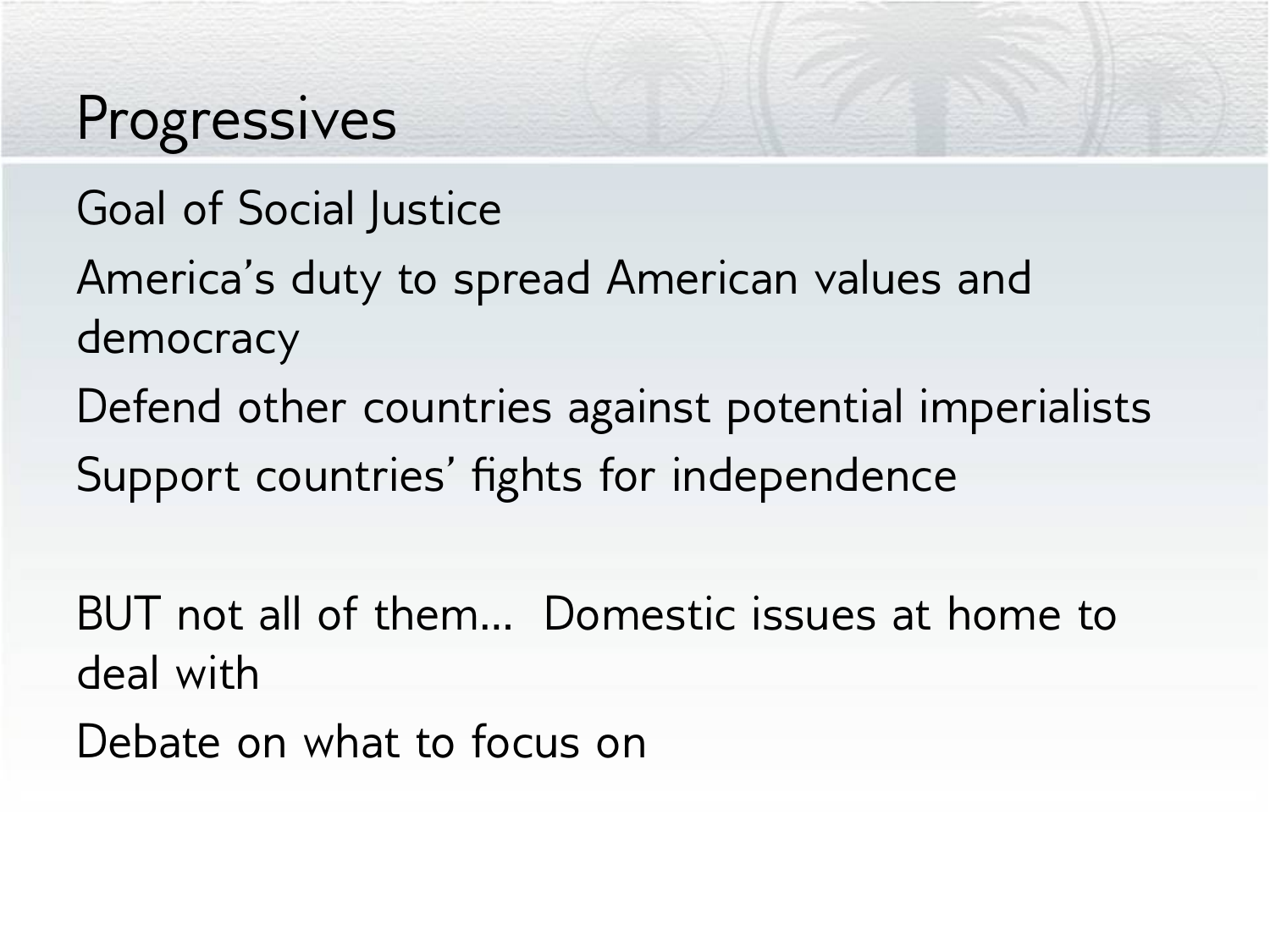

# Progressives
Goal of Social Justice
America’s duty to spread American values and democracy
Defend other countries against potential imperialists
Support countries’ fights for independence

BUT not all of them…  Domestic issues at home to deal with
Debate on what to focus on